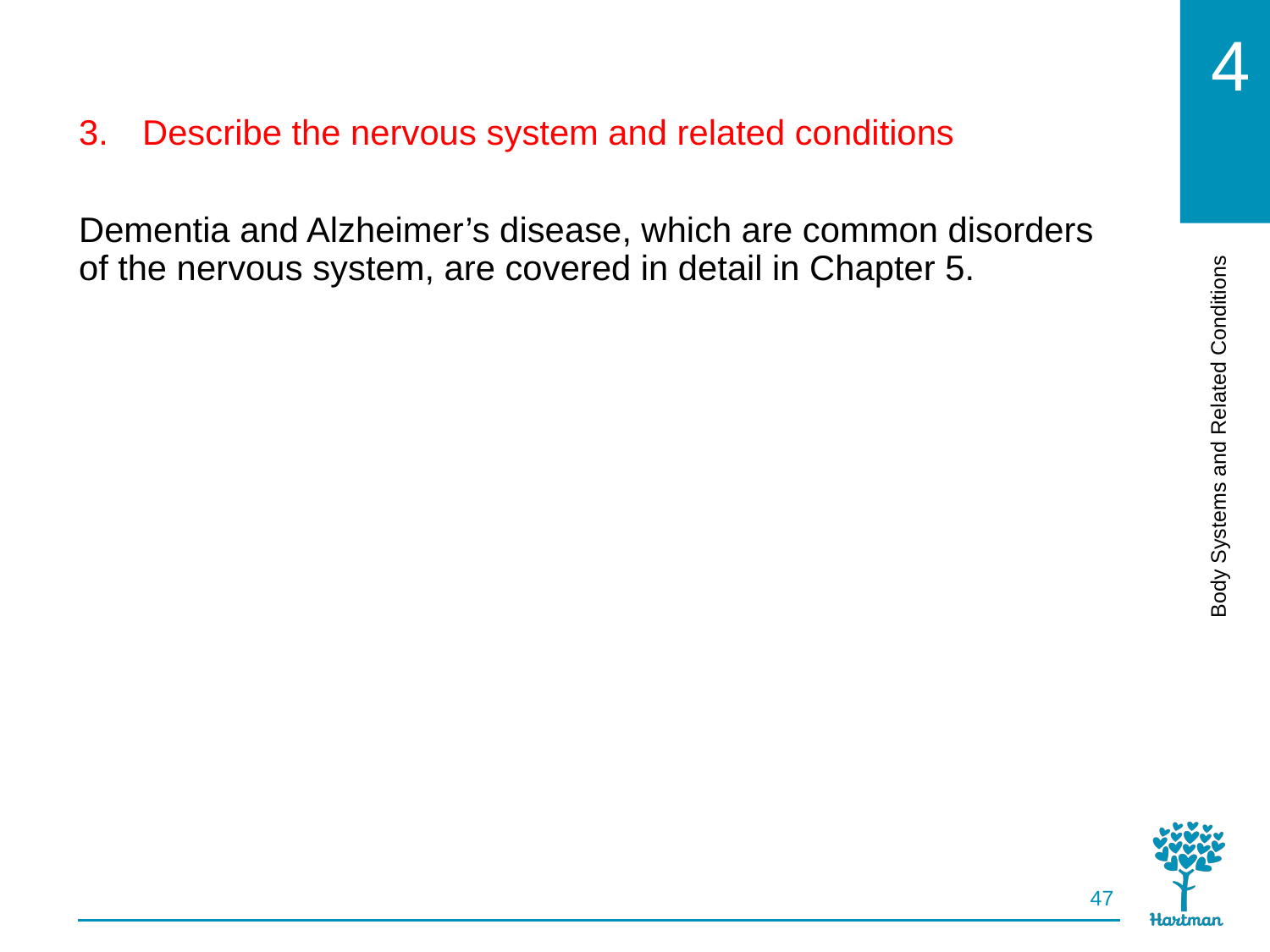

# LO3, content 8
Describe the nervous system and related conditions

Dementia and Alzheimer’s disease, which are common disorders of the nervous system, are covered in detail in Chapter 5.

47